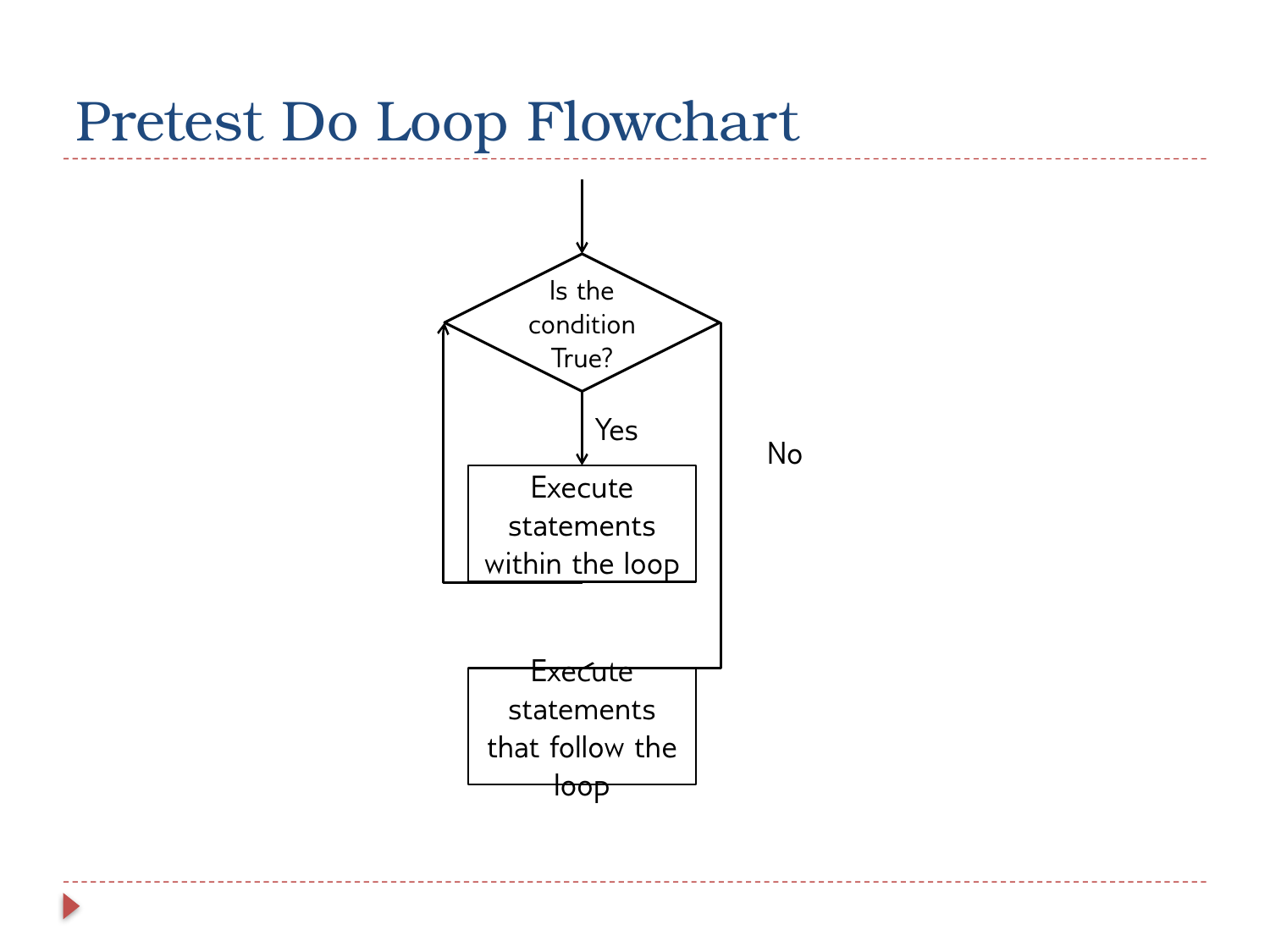

# Pretest Do Loop Flowchart
Is the condition True?
Yes
No
Execute statements within the loop
Execute statements that follow the loop